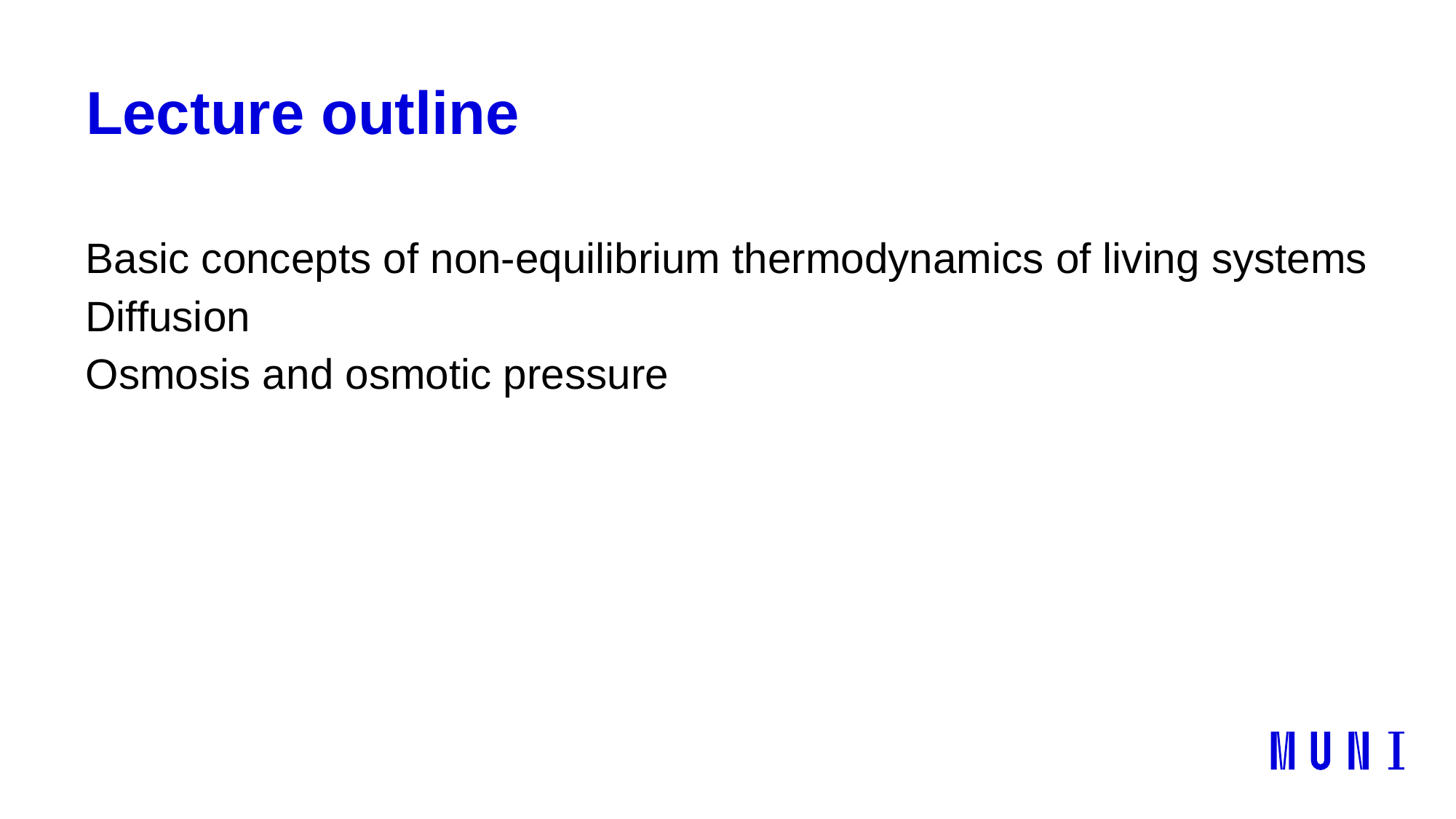

# Lecture outline
Basic concepts of non-equilibrium thermodynamics of living systems
Diffusion
Osmosis and osmotic pressure